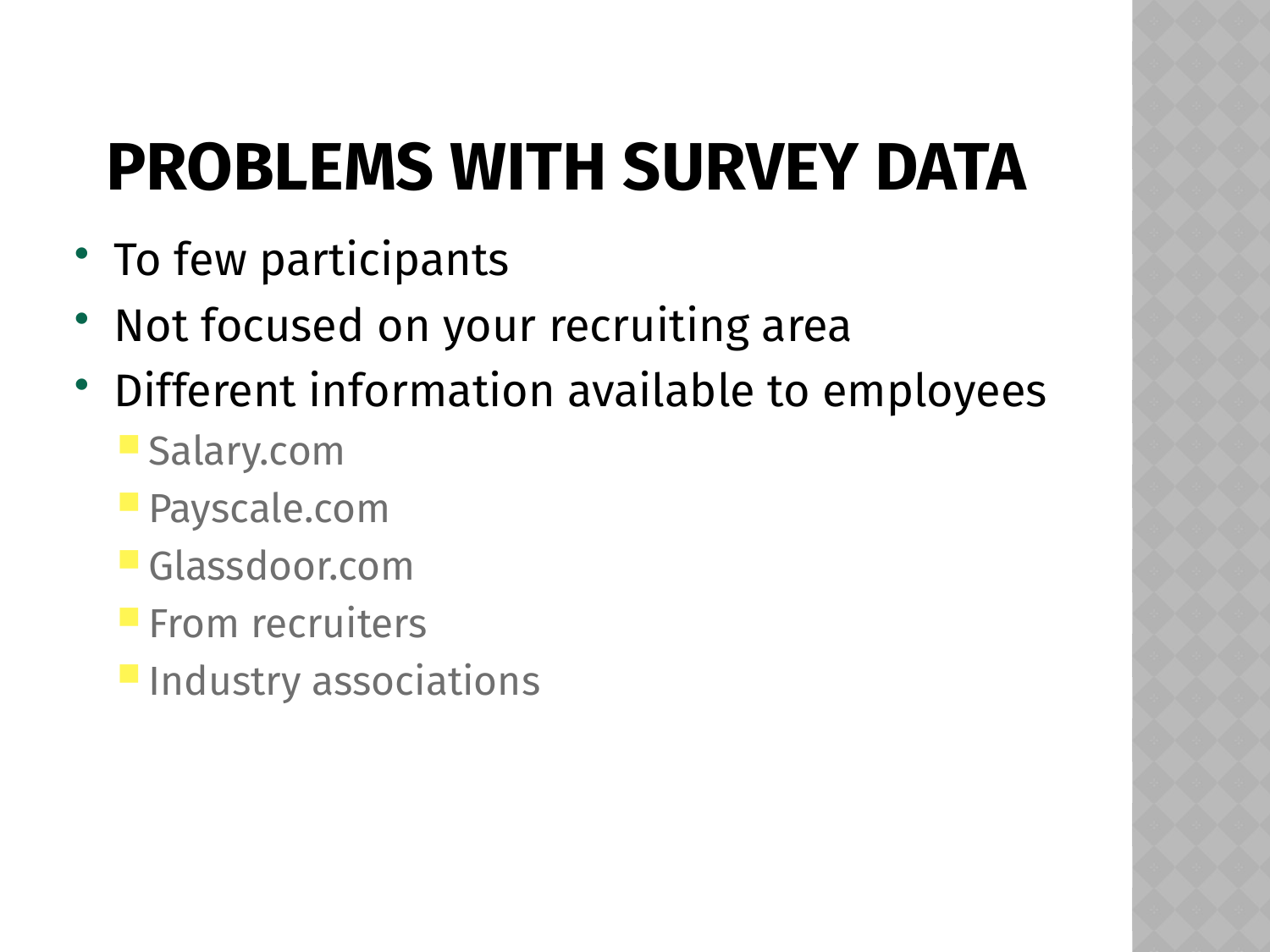

# Problems with survey data
To few participants
Not focused on your recruiting area
Different information available to employees
Salary.com
Payscale.com
Glassdoor.com
From recruiters
Industry associations